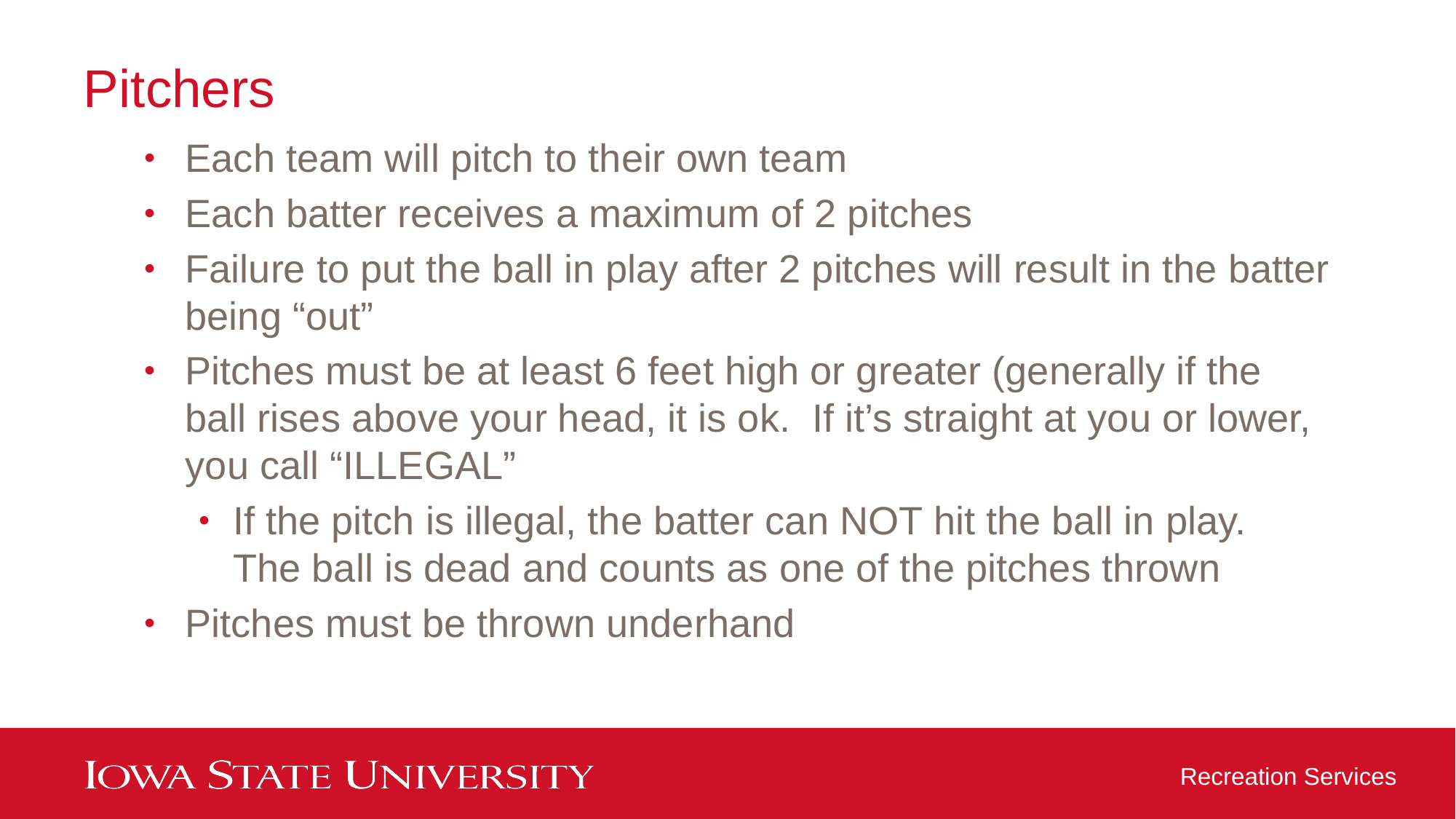

# Pitchers
Each team will pitch to their own team
Each batter receives a maximum of 2 pitches
Failure to put the ball in play after 2 pitches will result in the batter being “out”
Pitches must be at least 6 feet high or greater (generally if the ball rises above your head, it is ok.  If it’s straight at you or lower, you call “ILLEGAL”
If the pitch is illegal, the batter can NOT hit the ball in play.  The ball is dead and counts as one of the pitches thrown
Pitches must be thrown underhand